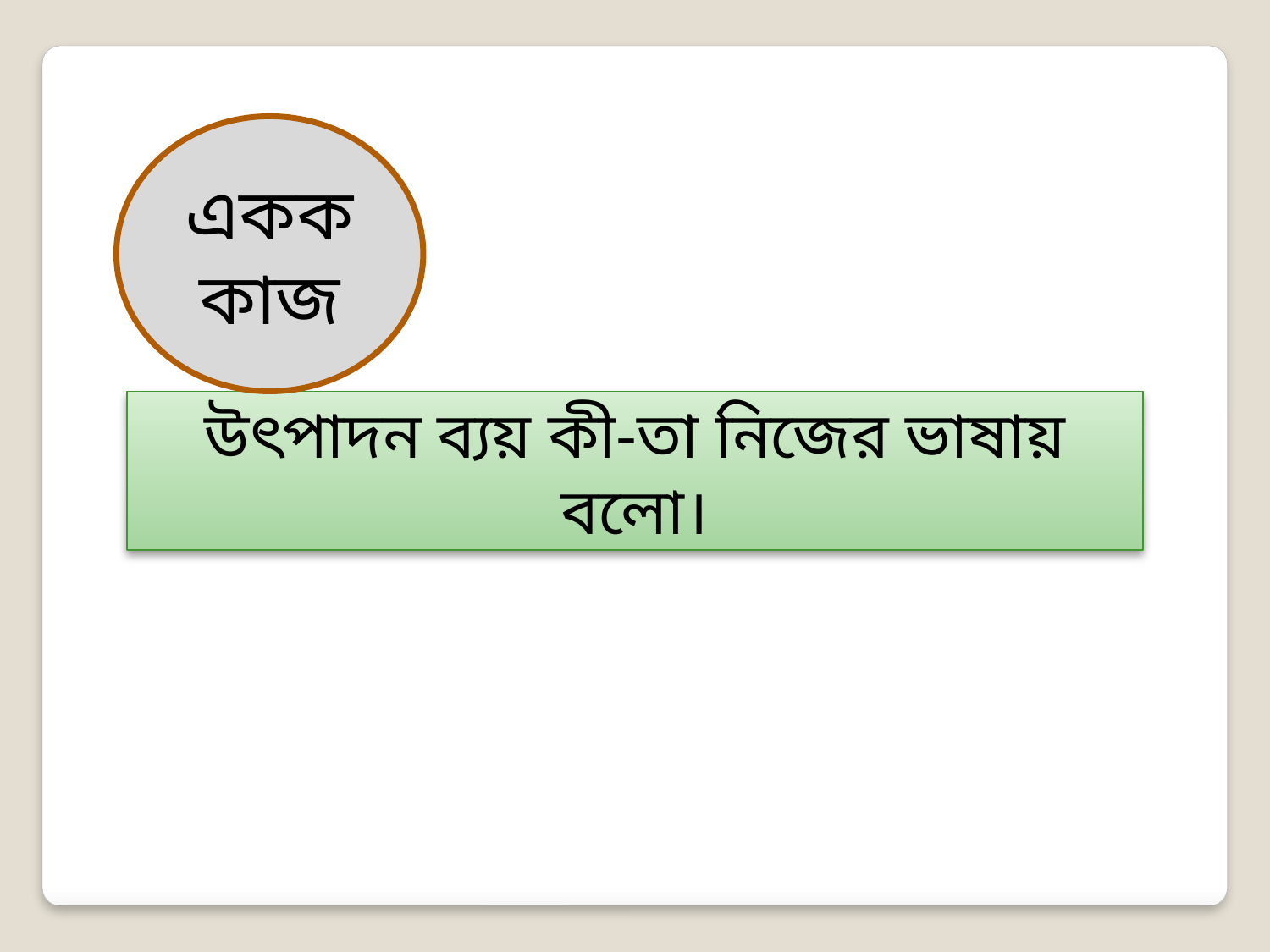

একক কাজ

উৎপাদন ব্যয় কী-তা নিজের ভাষায় বলো।